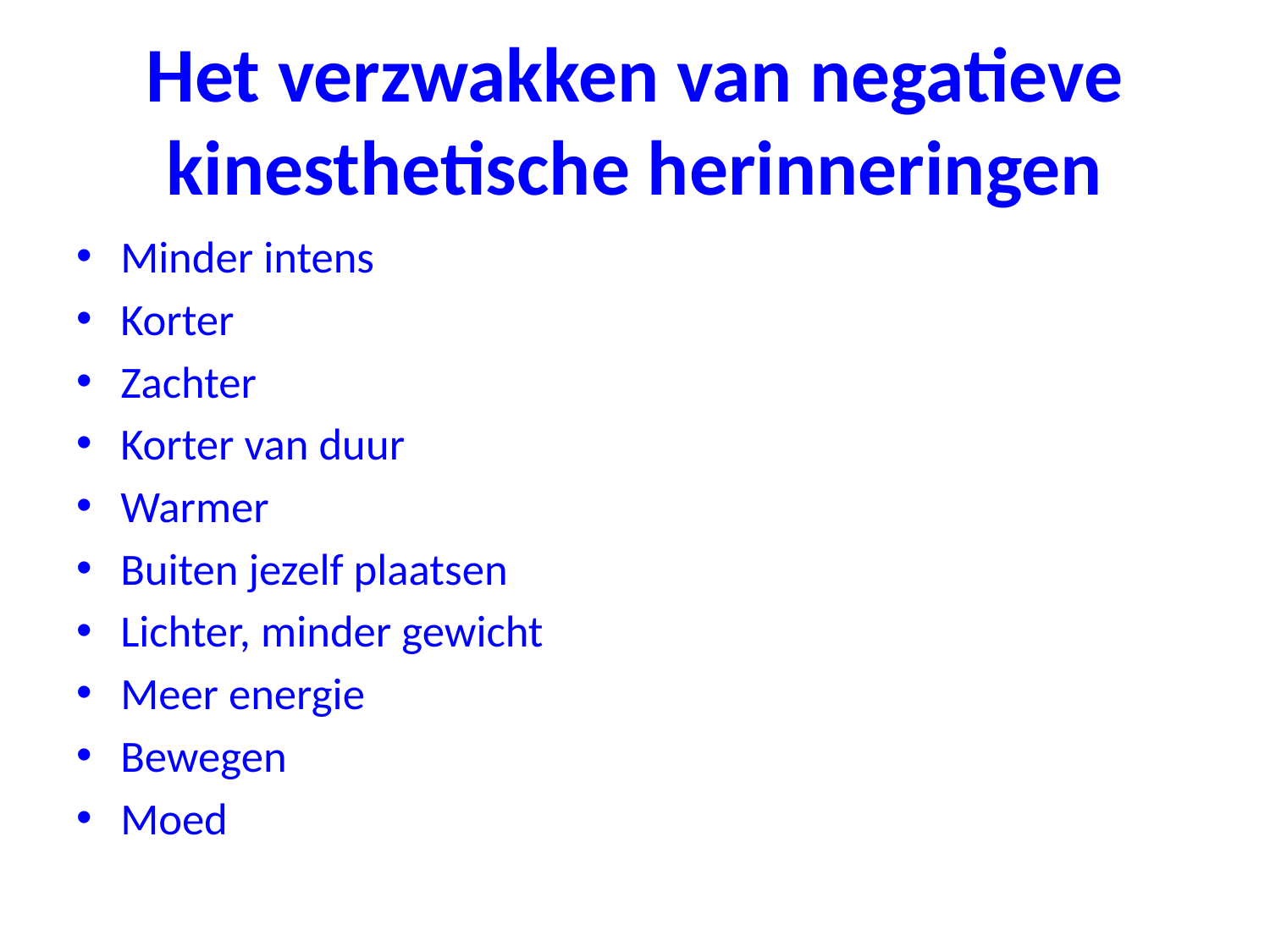

# Het verzwakken van negatieve kinesthetische herinneringen
Minder intens
Korter
Zachter
Korter van duur
Warmer
Buiten jezelf plaatsen
Lichter, minder gewicht
Meer energie
Bewegen
Moed